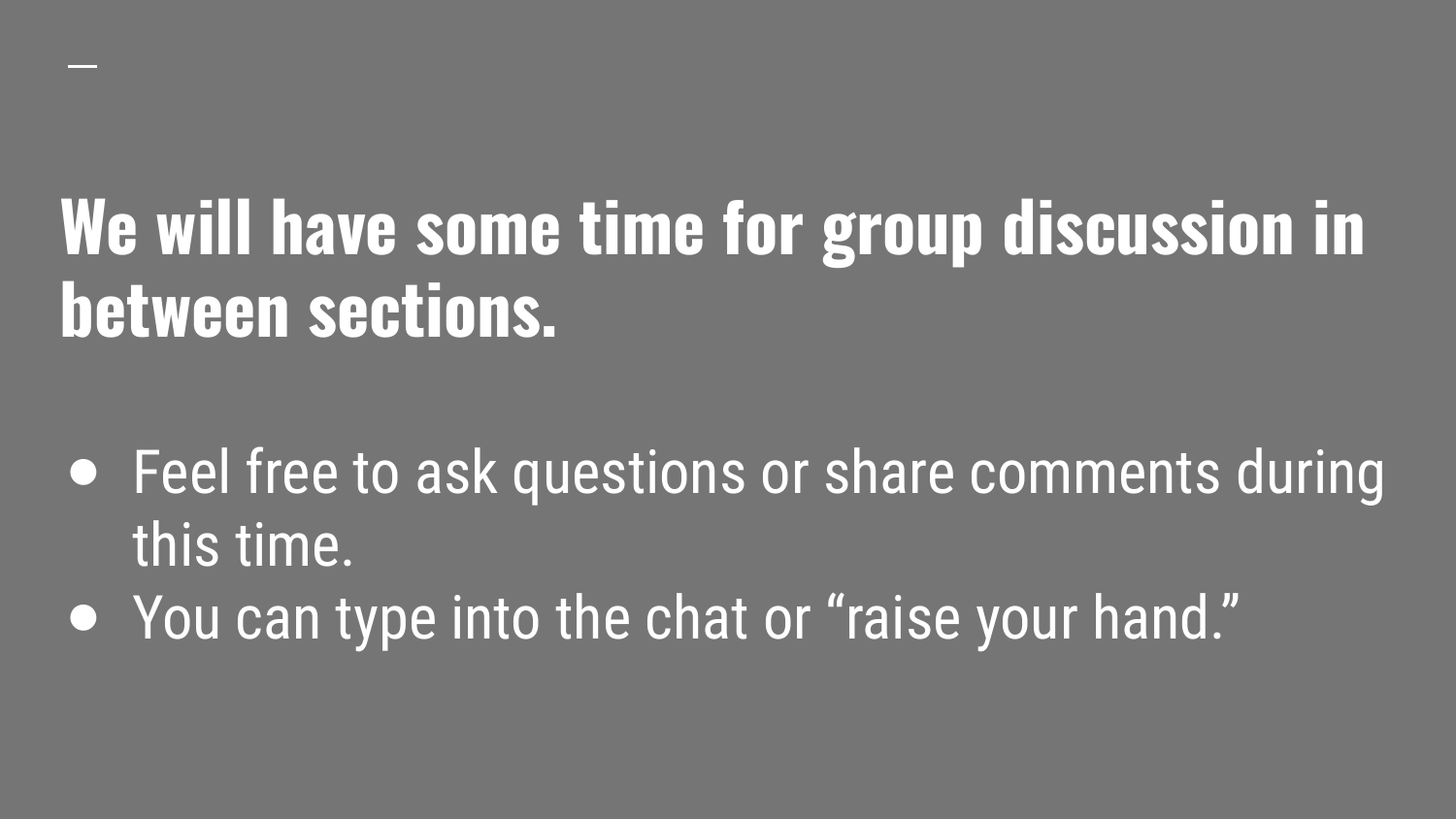

# We will have some time for group discussion in between sections.

Feel free to ask questions or share comments during this time.
You can type into the chat or “raise your hand.”